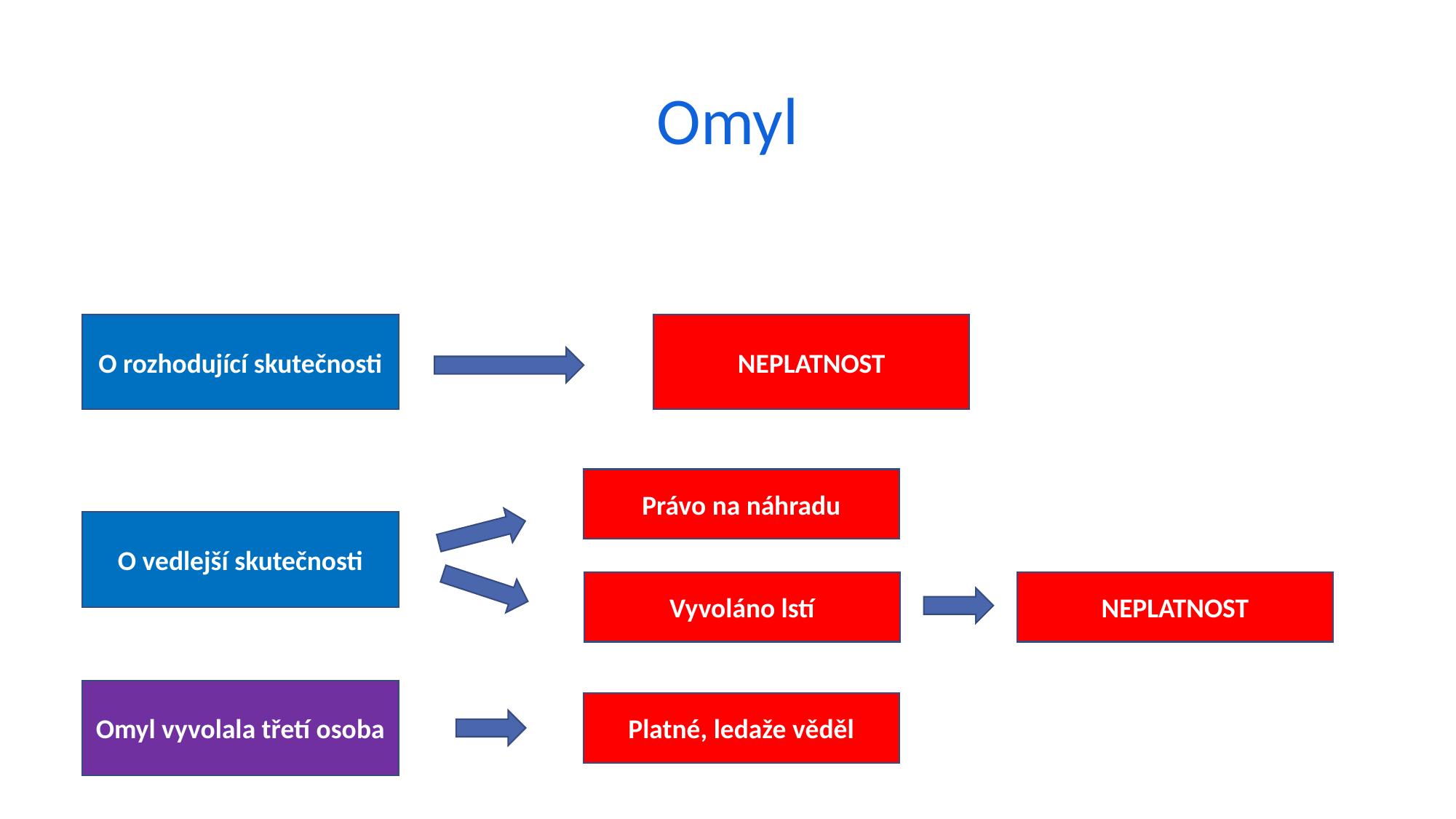

# Omyl
O rozhodující skutečnosti
NEPLATNOST

Právo na náhradu
O vedlejší skutečnosti

Vyvoláno lstí
NEPLATNOST

Omyl vyvolala třetí osoba
Platné, ledaže věděl